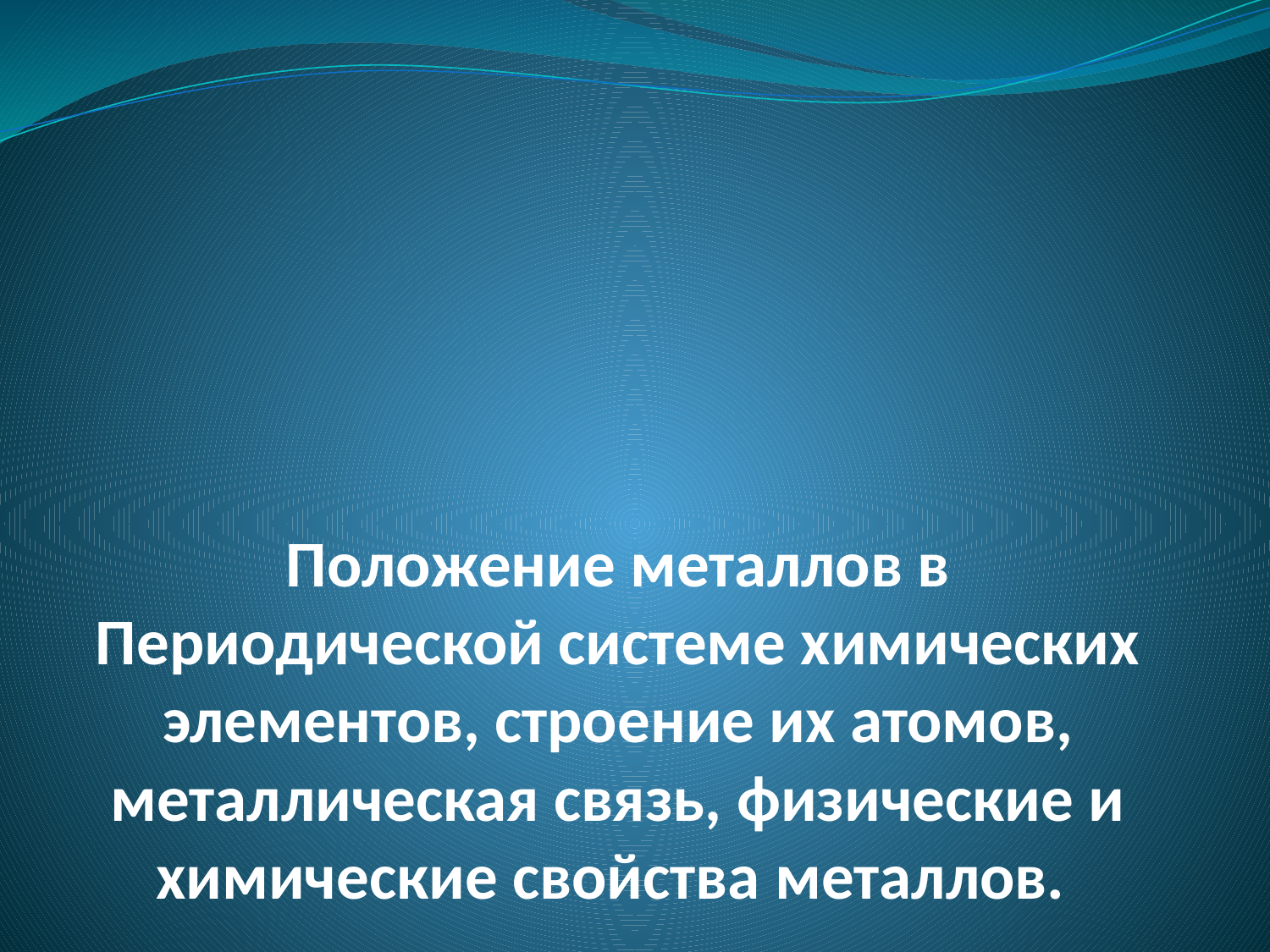

# Положение металлов в Периодической системе химических элементов, строение их атомов, металлическая связь, физические и химические свойства металлов.